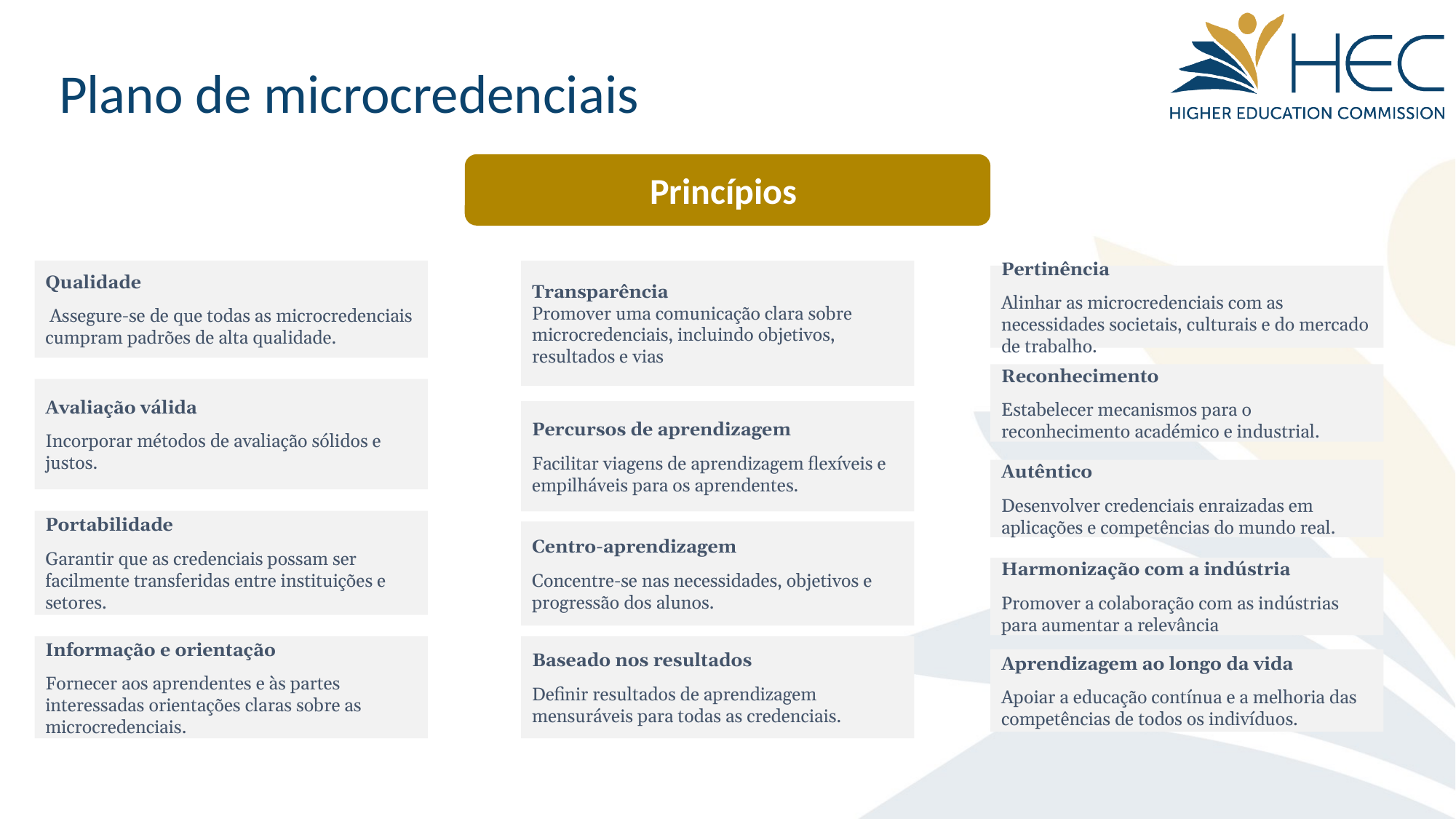

# Plano de microcredenciais
Princípios
Qualidade
 Assegure-se de que todas as microcredenciais cumpram padrões de alta qualidade.
Transparência
Promover uma comunicação clara sobre microcredenciais, incluindo objetivos, resultados e vias
Pertinência
Alinhar as microcredenciais com as necessidades societais, culturais e do mercado de trabalho.
Reconhecimento
Estabelecer mecanismos para o reconhecimento académico e industrial.
Avaliação válida
Incorporar métodos de avaliação sólidos e justos.
Percursos de aprendizagem
Facilitar viagens de aprendizagem flexíveis e empilháveis para os aprendentes.
Autêntico
Desenvolver credenciais enraizadas em aplicações e competências do mundo real.
Portabilidade
Garantir que as credenciais possam ser facilmente transferidas entre instituições e setores.
Centro-aprendizagem
Concentre-se nas necessidades, objetivos e progressão dos alunos.
Harmonização com a indústria
Promover a colaboração com as indústrias para aumentar a relevância
Informação e orientação
Fornecer aos aprendentes e às partes interessadas orientações claras sobre as microcredenciais.
Baseado nos resultados
Definir resultados de aprendizagem mensuráveis para todas as credenciais.
Aprendizagem ao longo da vida
Apoiar a educação contínua e a melhoria das competências de todos os indivíduos.